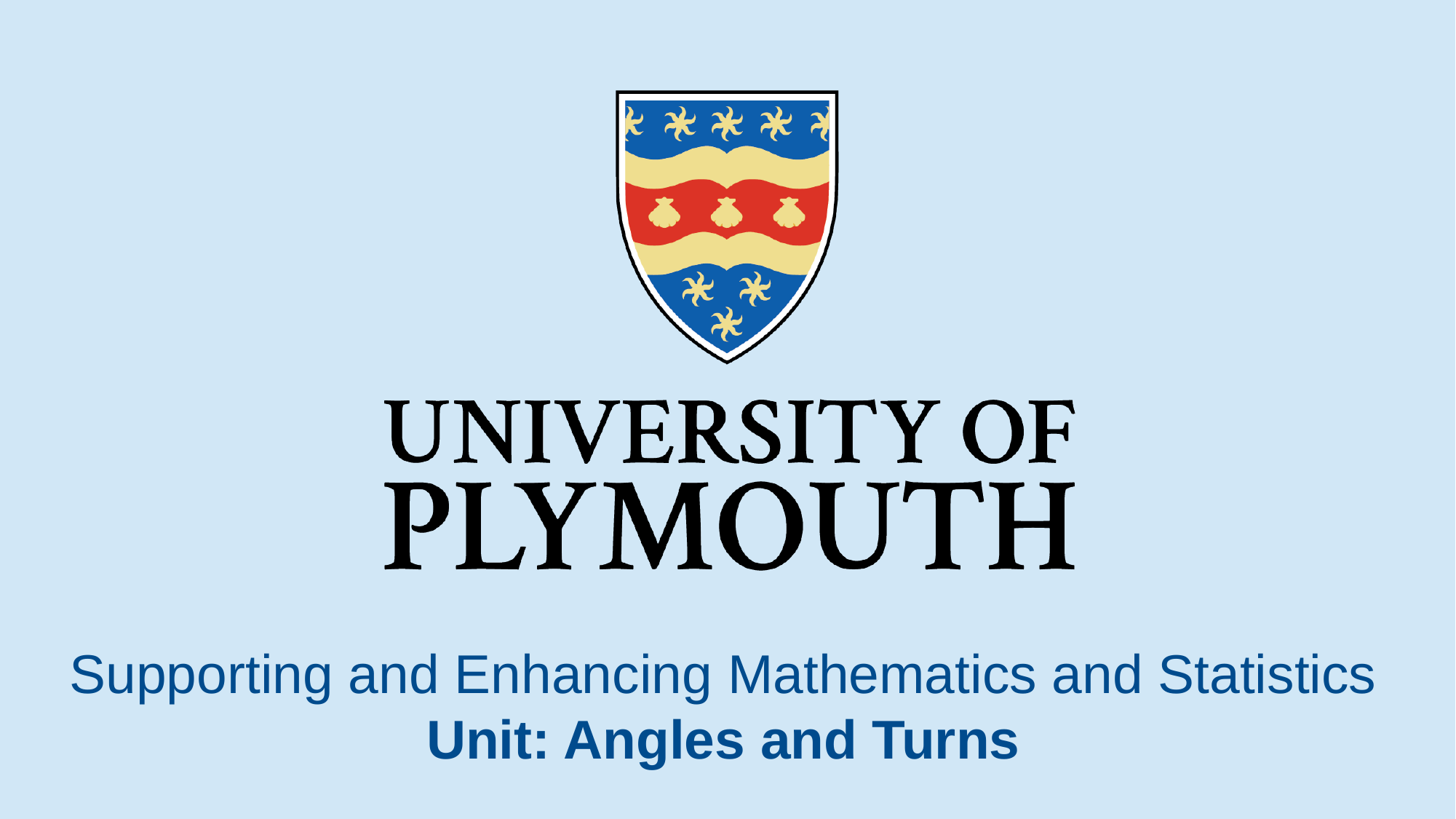

# Supporting and Enhancing Mathematics and Statistics Unit: Angles and Turns